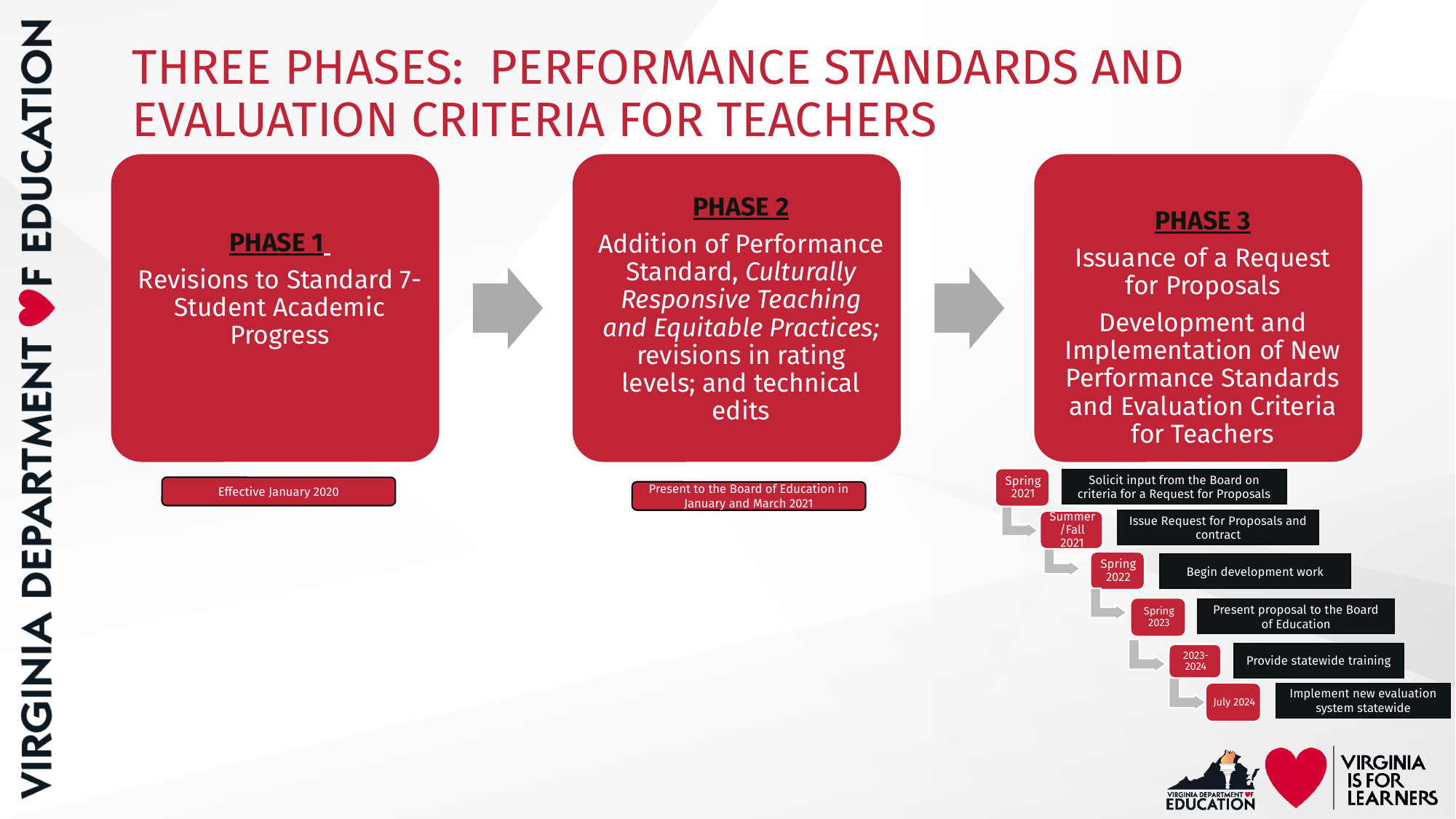

# THREE PHASES:  PERFORMANCE STANDARDS AND EVALUATION CRITERIA FOR TEACHERS
PHASE 1
Revisions to Standard 7-Student Academic Progress

PHASE 2
Addition of Performance Standard, Culturally Responsive Teaching and Equitable Practices; revisions in rating levels; and technical edits

PHASE 3
Issuance of a Request for Proposals
Development and Implementation of New Performance Standards and Evaluation Criteria for Teachers
Spring 2021
Summer/Fall 2021
Spring 2022
Solicit input from the Board on criteria for a Request for Proposals
Effective January 2020
Present to the Board of Education in January and March 2021
Issue Request for Proposals and contract
Begin development work

Spring 2023
2023-2024
July 2024
Present proposal to the Board of Education
Provide statewide training
Implement new evaluation system statewide